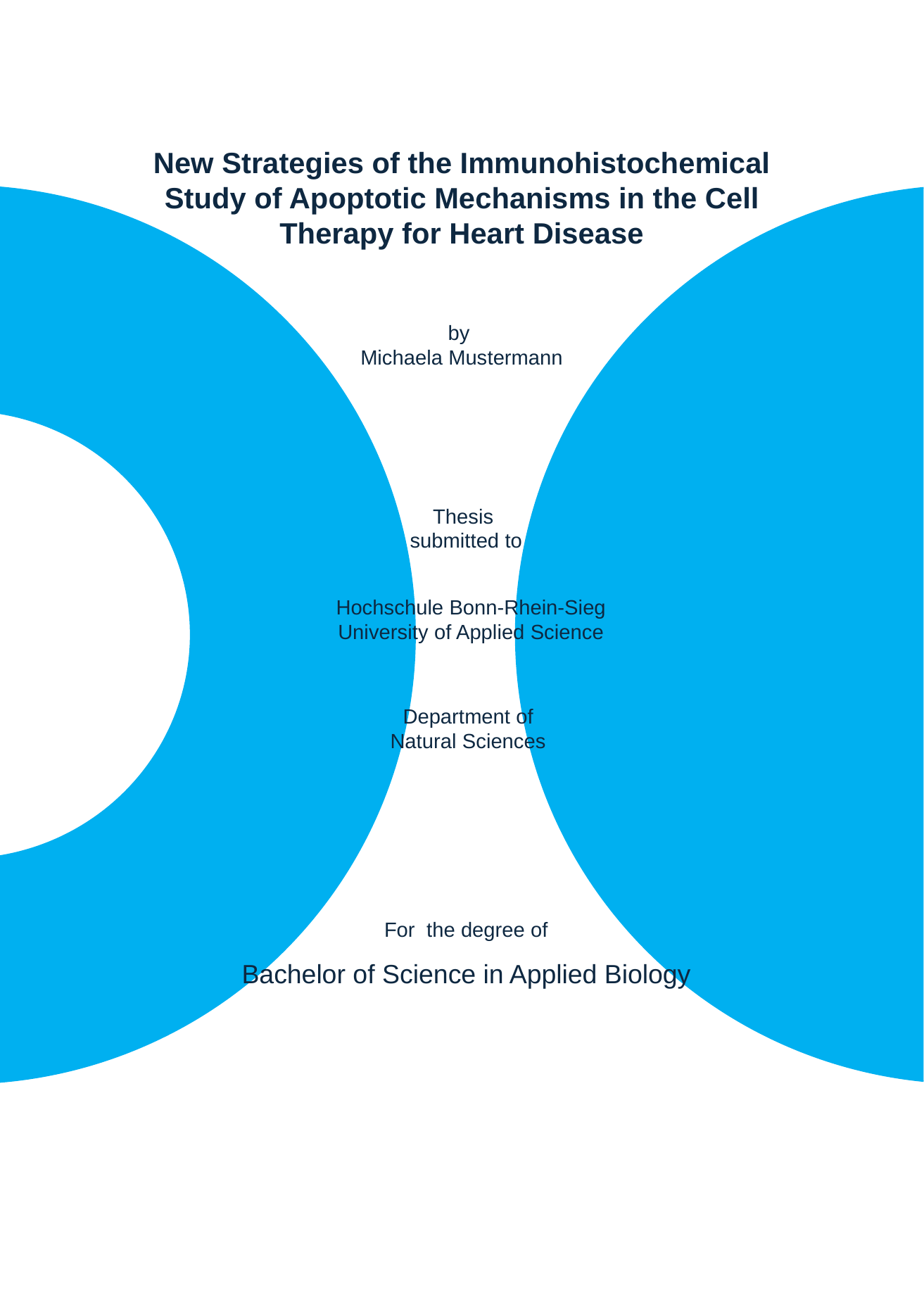

New Strategies of the Immunohistochemical Study of Apoptotic Mechanisms in the Cell Therapy for Heart Disease

by
Michaela Mustermann
Thesis
submitted to
Hochschule Bonn-Rhein-Sieg
University of Applied Science
Department of
Natural Sciences
For  the degree of
Bachelor of Science in Applied Biology